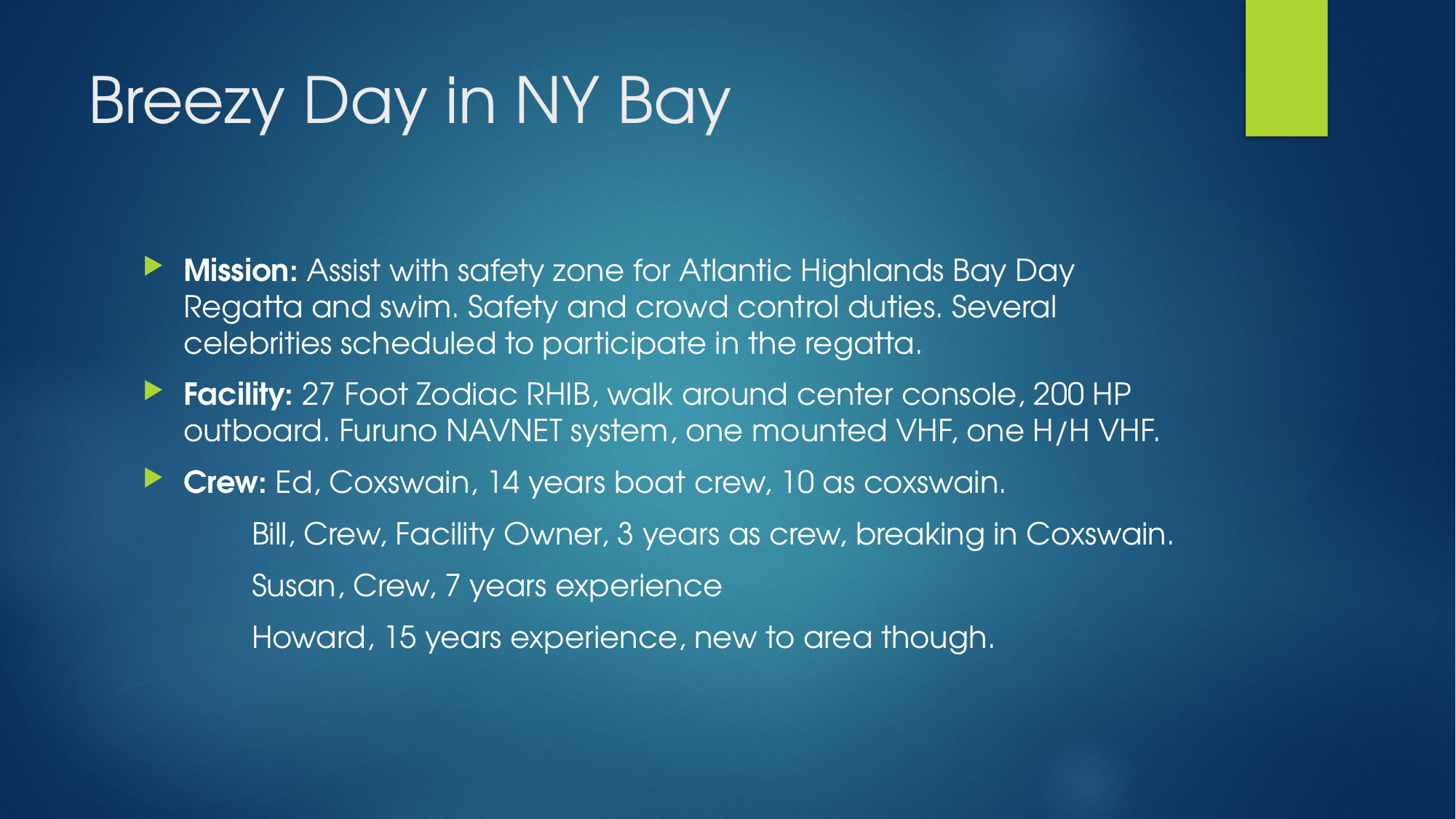

# Breezy Day in NY Bay
Mission: Assist with safety zone for Atlantic Highlands Bay Day Regatta and swim. Safety and crowd control duties. Several celebrities scheduled to participate in the regatta.
Facility: 27 Foot Zodiac RHIB, walk around center console, 200 HP outboard. Furuno NAVNET system, one mounted VHF, one H/H VHF.
Crew: Ed, Coxswain, 14 years boat crew, 10 as coxswain.
	Bill, Crew, Facility Owner, 3 years as crew, breaking in Coxswain.
	Susan, Crew, 7 years experience
	Howard, 15 years experience, new to area though.